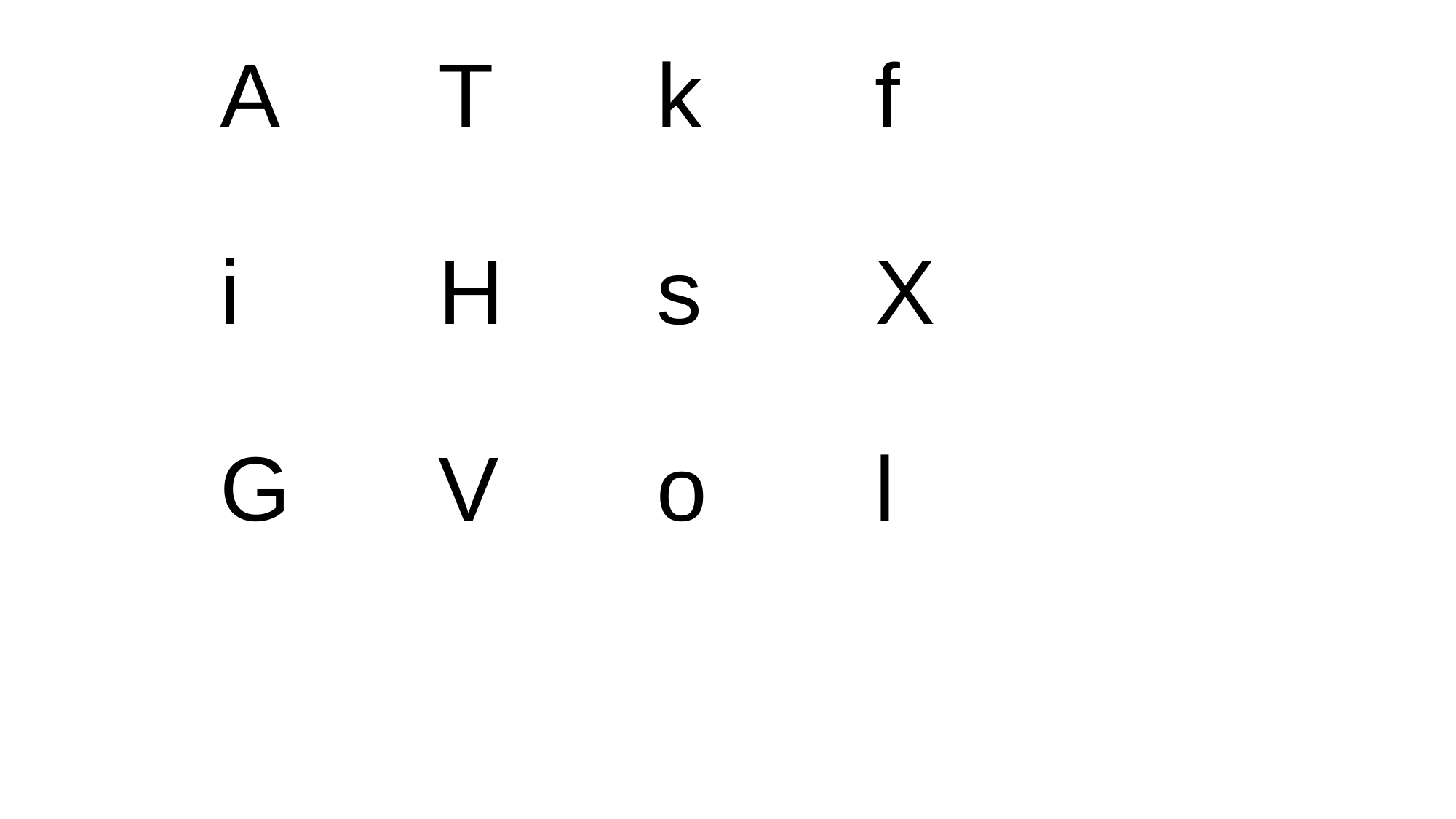

# A		T		k		f i		H		s		X G		V		o		l